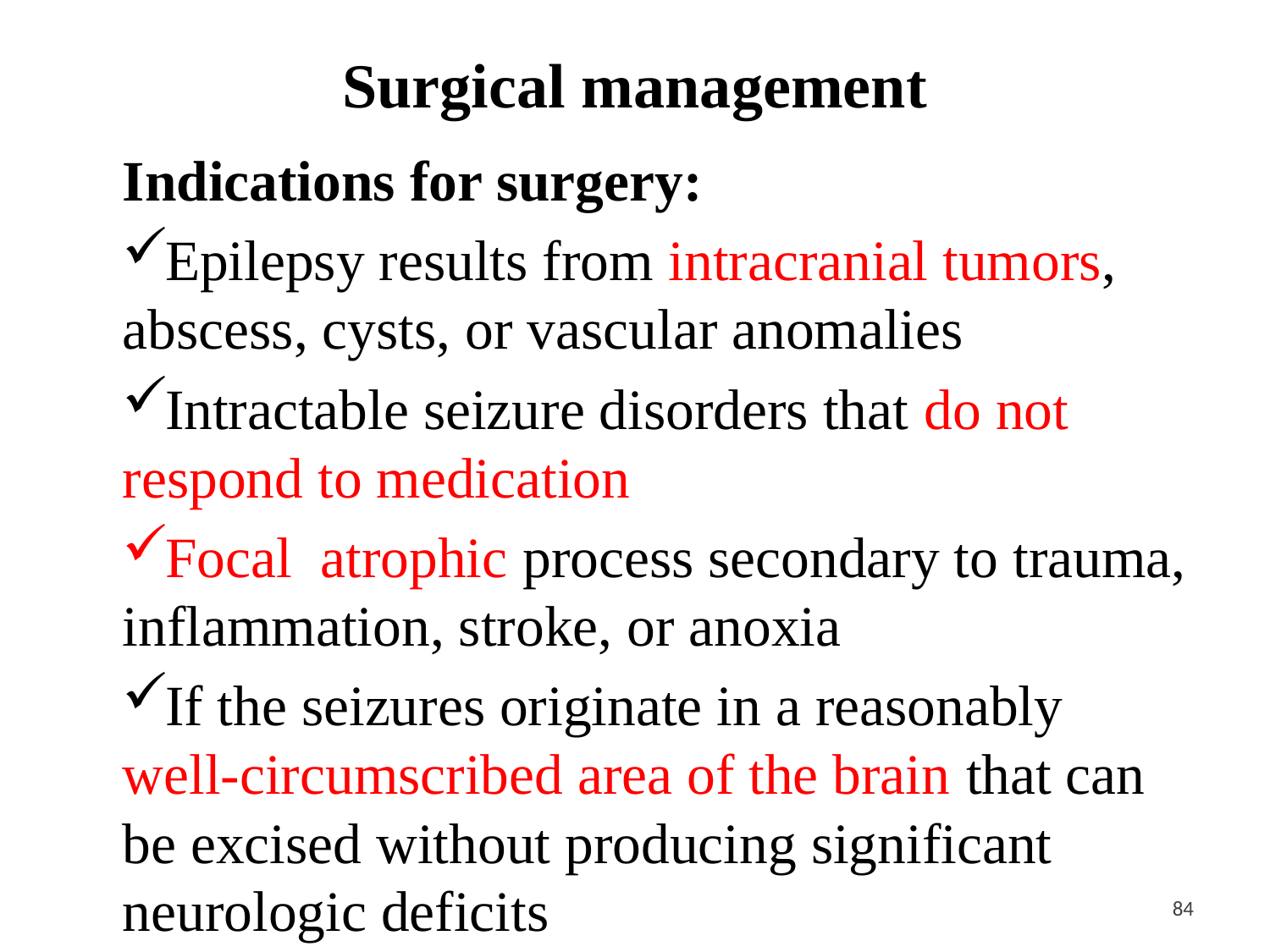

# Surgical management
Indications for surgery:
Epilepsy results from intracranial tumors, abscess, cysts, or vascular anomalies
Intractable seizure disorders that do not respond to medication
Focal  atrophic process secondary to trauma, inflammation, stroke, or anoxia
If the seizures originate in a reasonably well-circumscribed area of the brain that can be excised without producing significant neurologic deficits

84